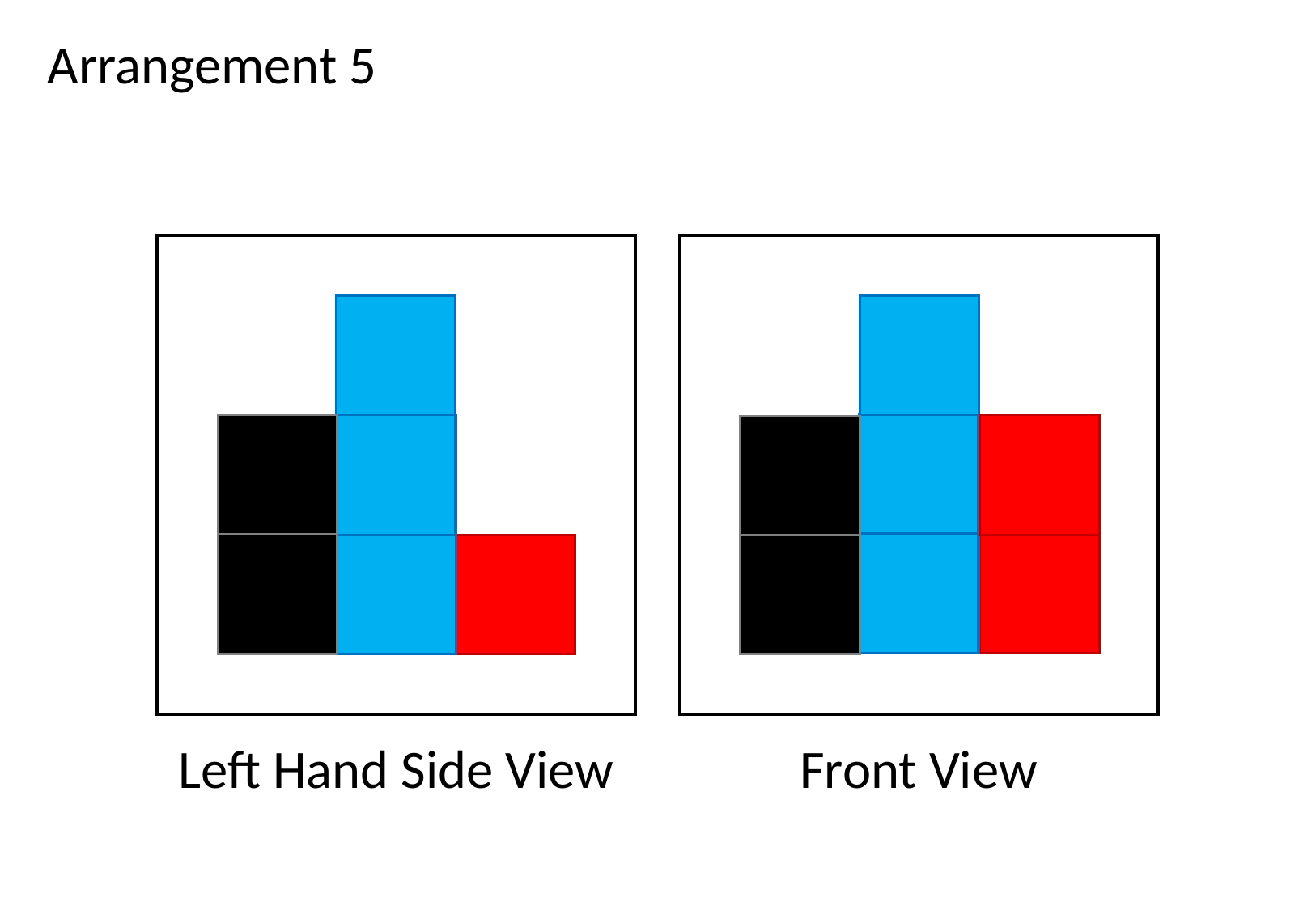

# Arrangement 5

Left Hand Side View
Front View